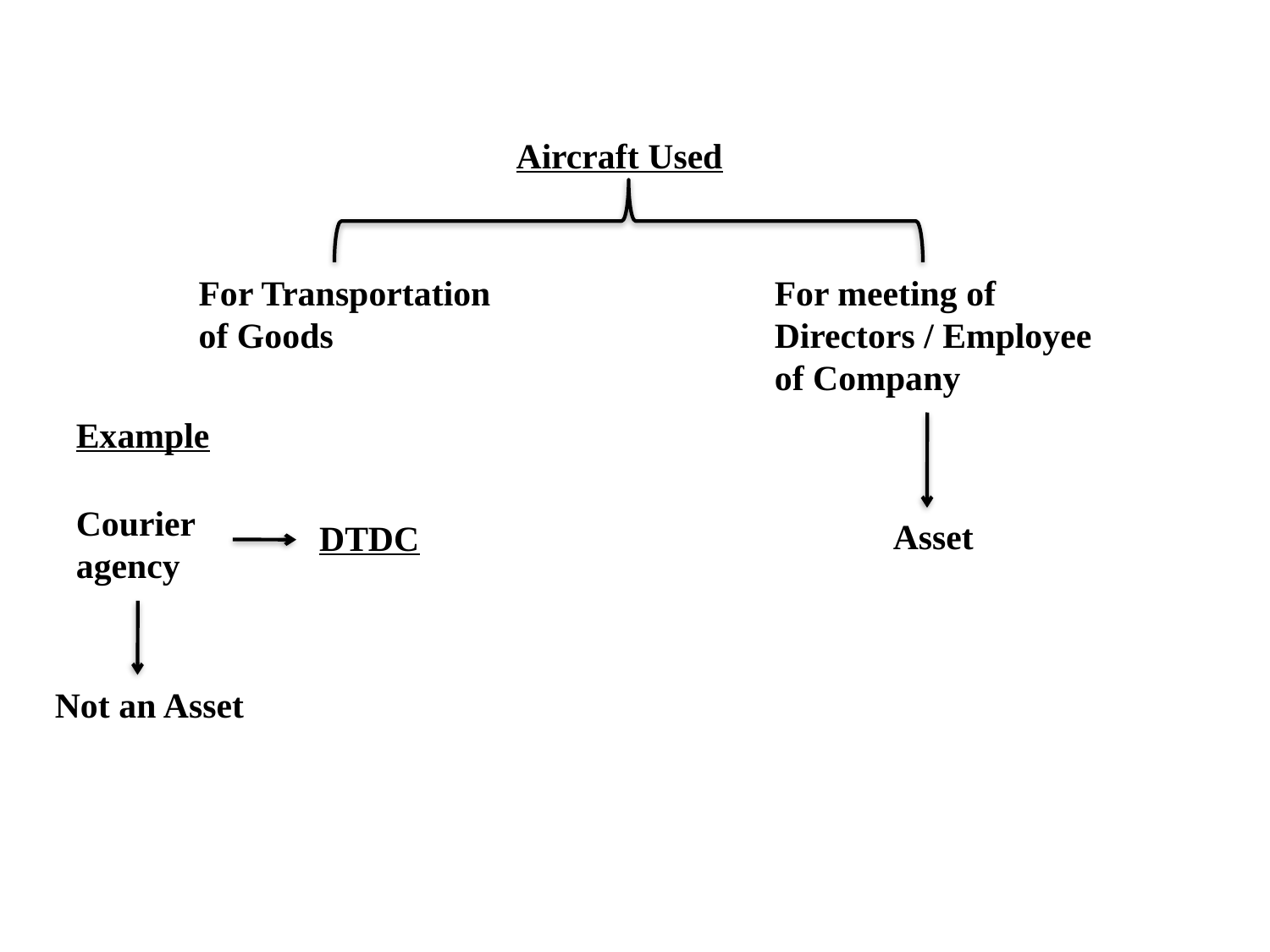

Aircraft Used
For Transportation
of Goods
For meeting of
Directors / Employee
of Company
Example
Courier
agency
Asset
DTDC
Not an Asset